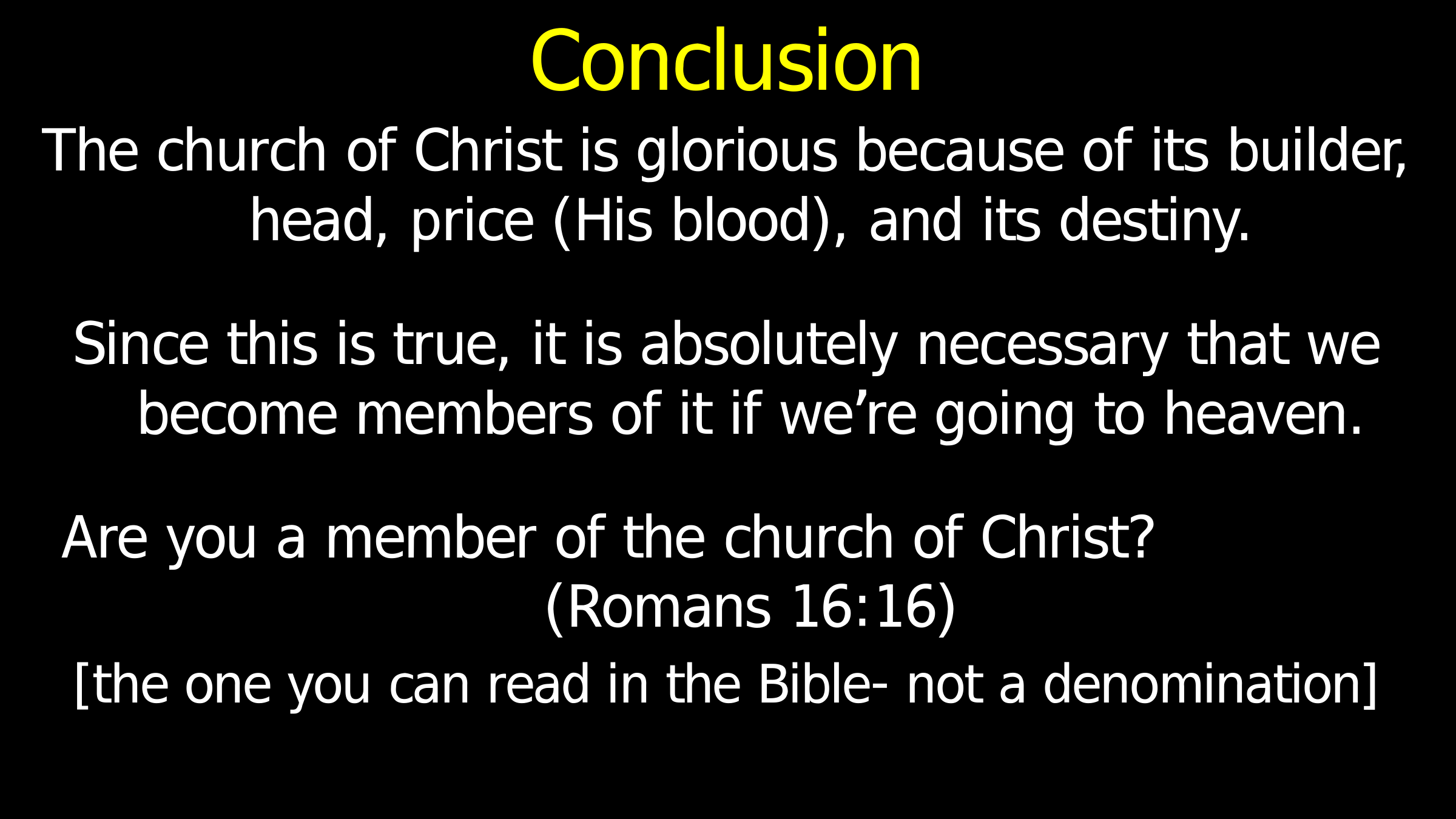

# Conclusion
The church of Christ is glorious because of its builder, head, price (His blood), and its destiny.

Since this is true, it is absolutely necessary that we become members of it if we’re going to heaven.

Are you a member of the church of Christ?              (Romans 16:16)
[the one you can read in the Bible- not a denomination]